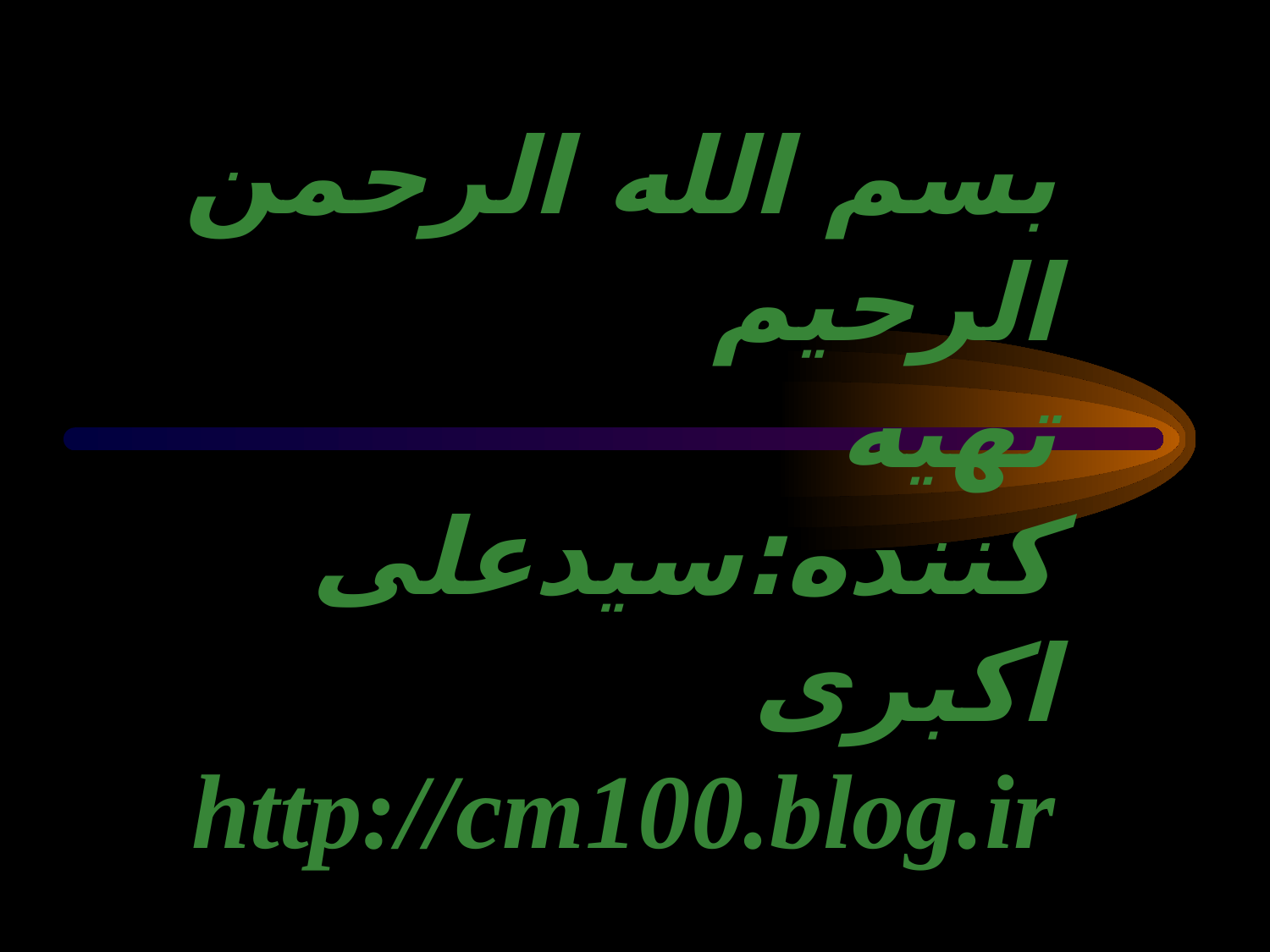

بسم الله الرحمن الرحيم
تهیه کننده:سیدعلی اکبری
http://cm100.blog.ir